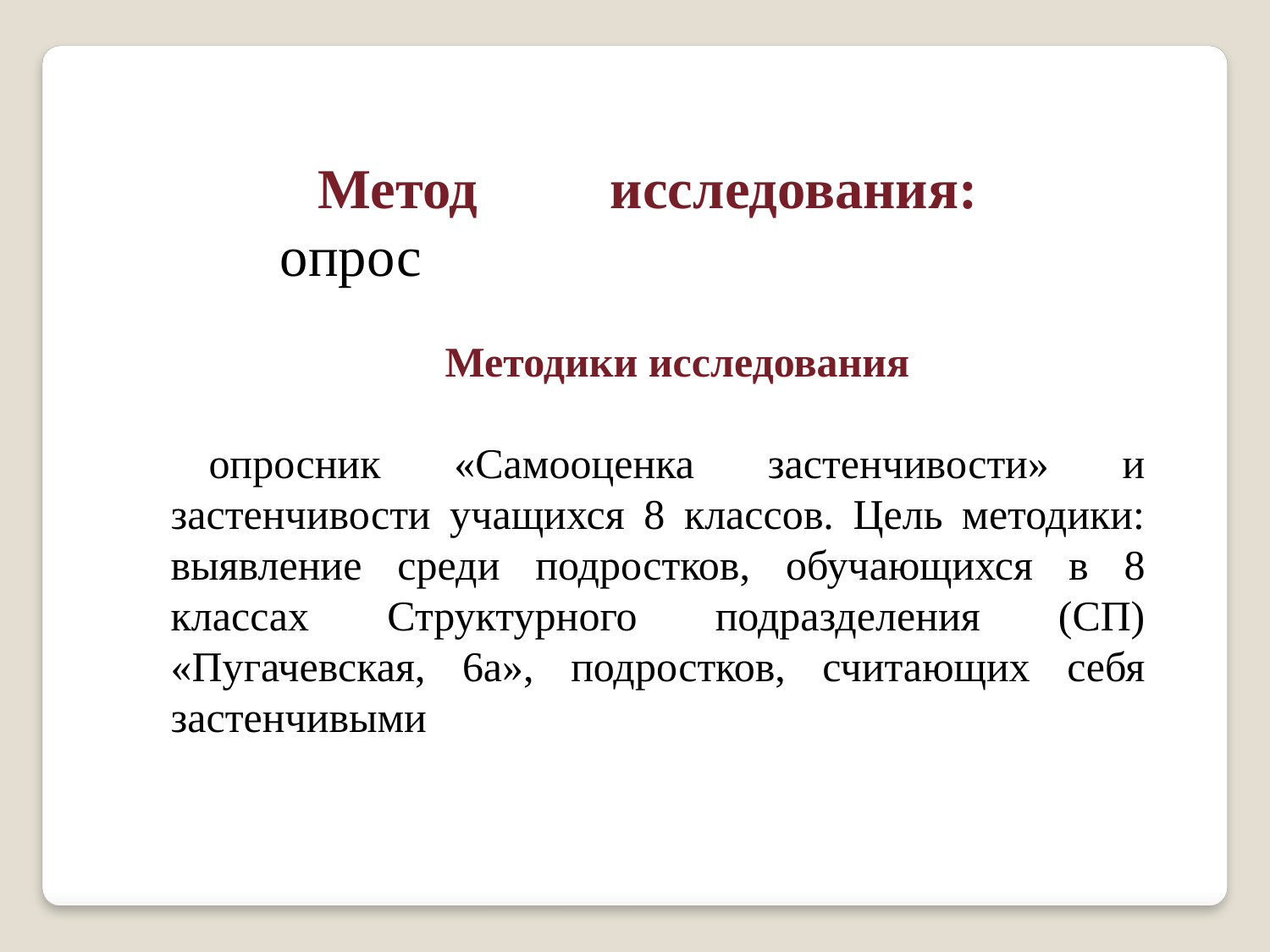

Метод исследования: опрос
Методики исследования

опросник «Самооценка застенчивости» и застенчивости учащихся 8 классов. Цель методики: выявление среди подростков, обучающихся в 8 классах Структурного подразделения (СП) «Пугачевская, 6а», подростков, считающих себя застенчивыми